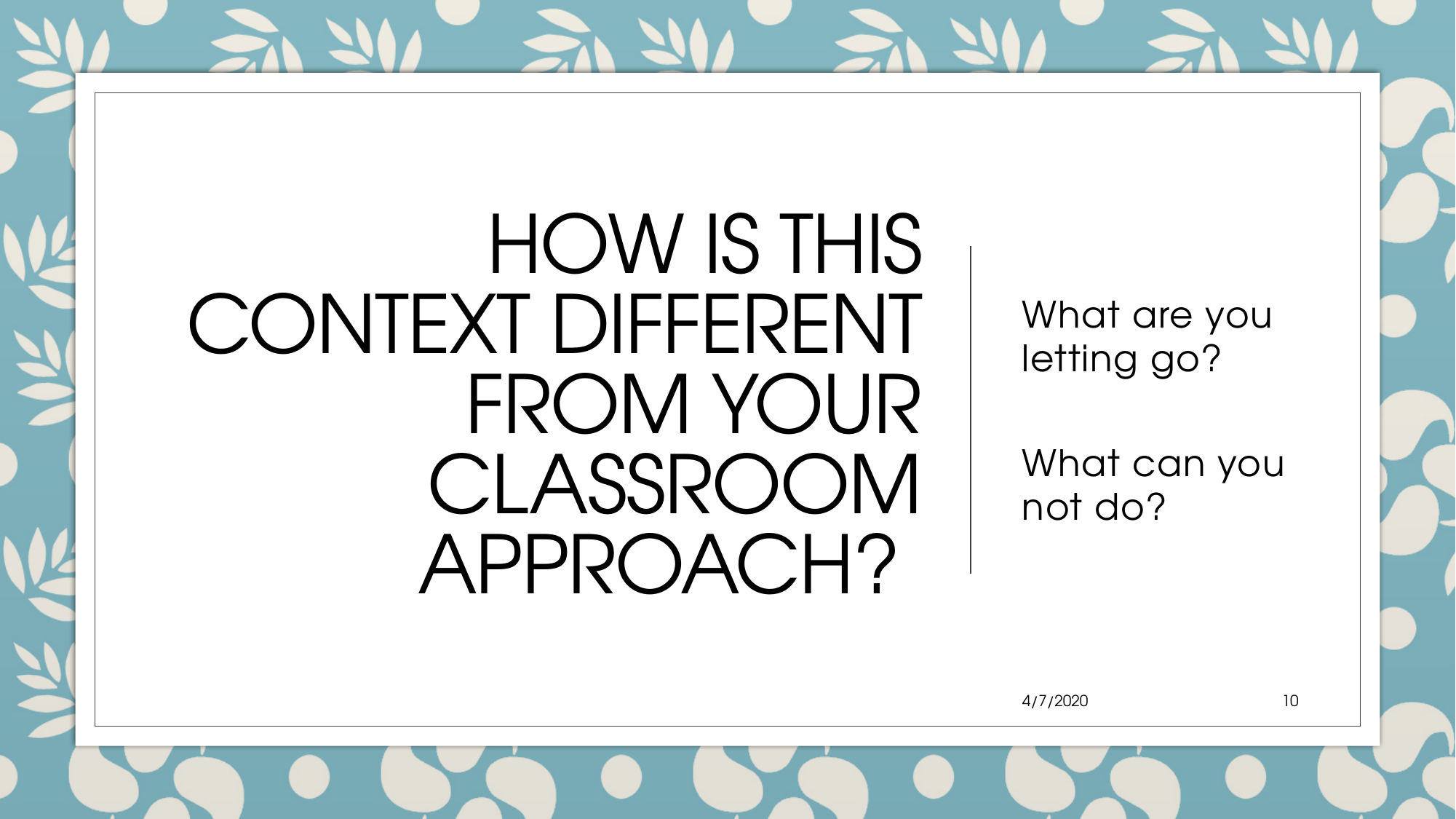

# How is this context different from your classroom approach?
What are you letting go?

What can you not do?

4/7/2020
10